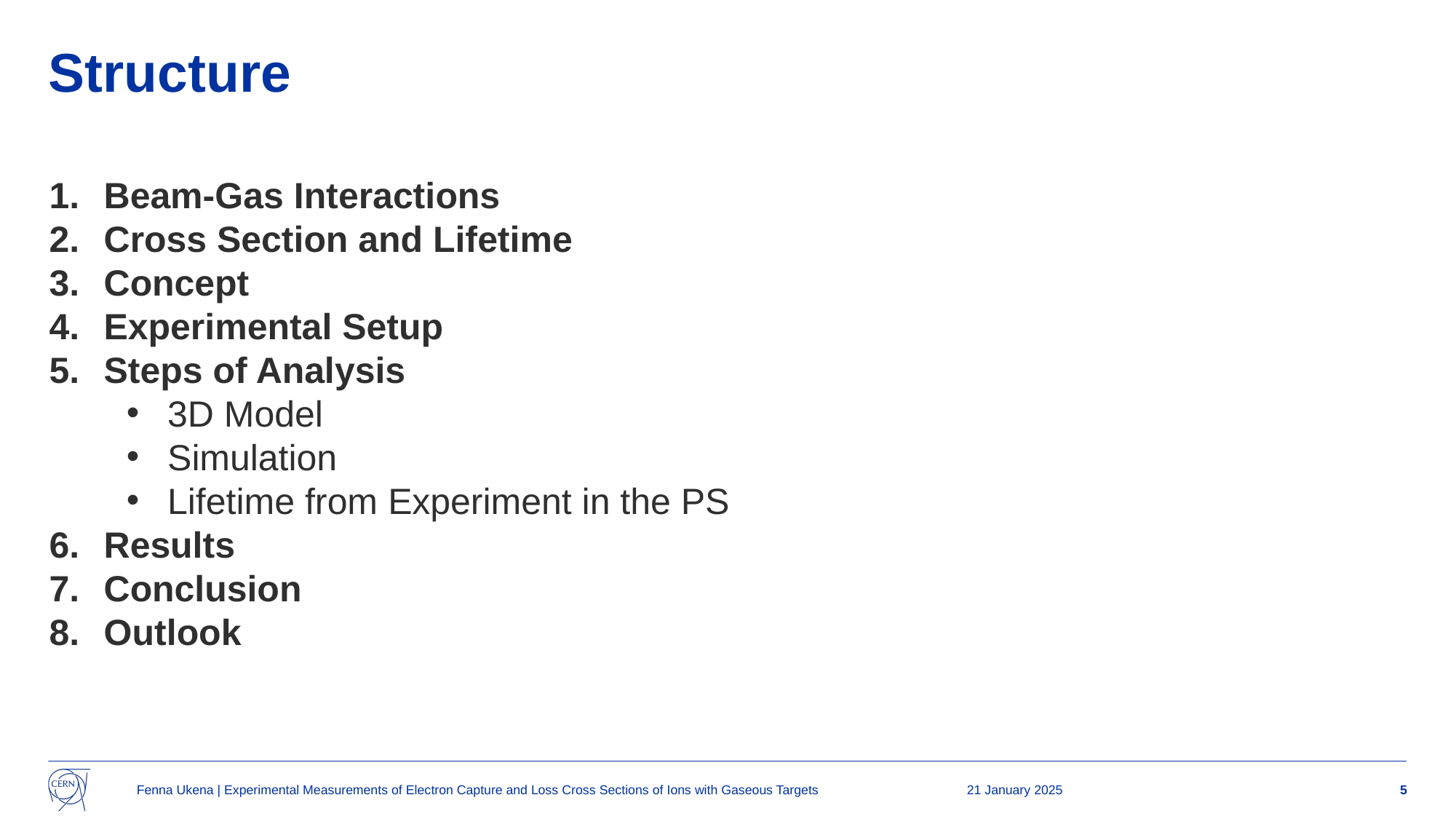

# Structure
Beam-Gas Interactions
Cross Section and Lifetime
Concept
Experimental Setup
Steps of Analysis
3D Model
Simulation
Lifetime from Experiment in the PS
Results
Conclusion
Outlook
Fenna Ukena | Experimental Measurements of Electron Capture and Loss Cross Sections of Ions with Gaseous Targets
21 January 2025
5